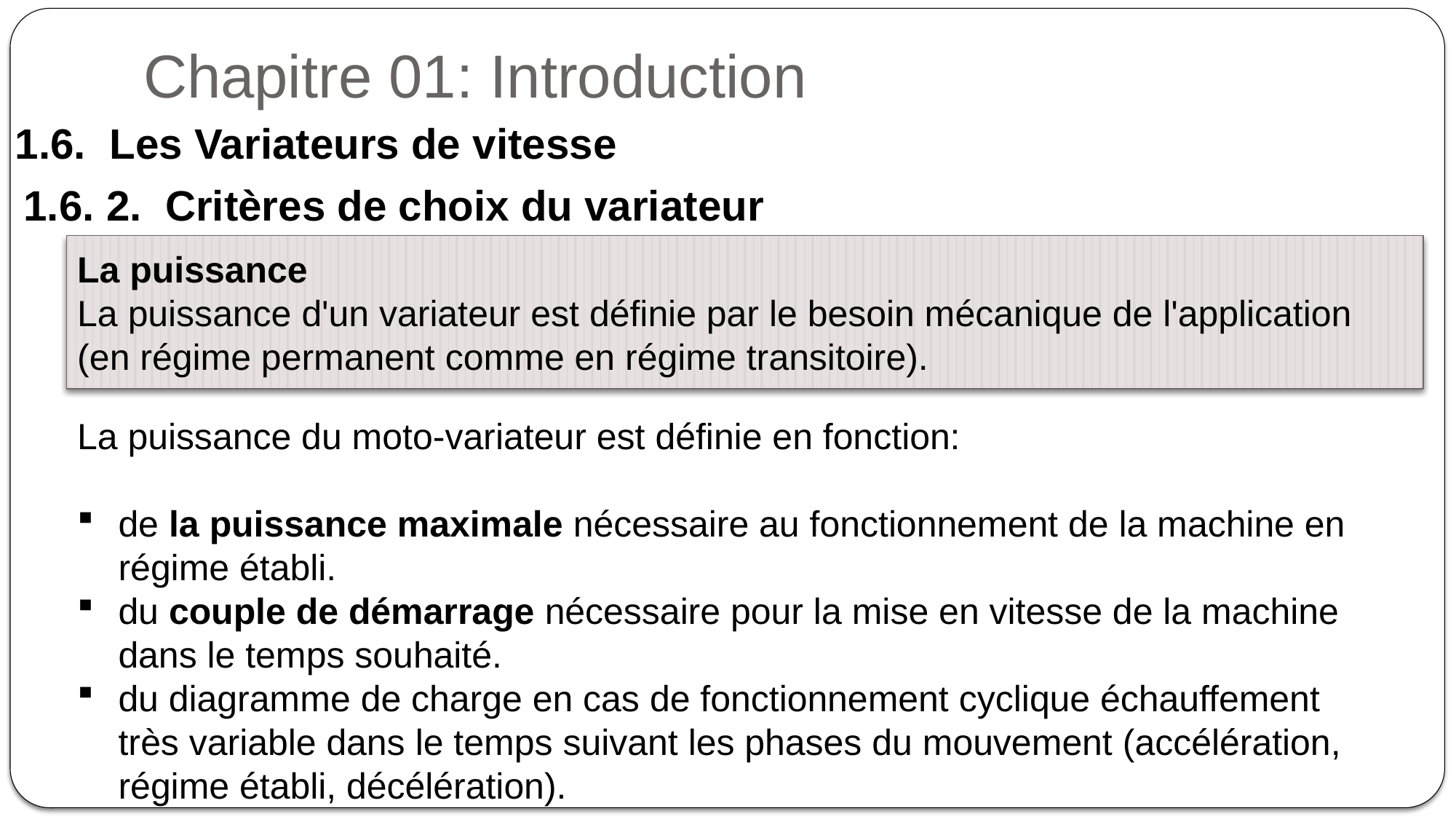

# Chapitre 01: Introduction
1.6.  Les Variateurs de vitesse
1.6. 2.  Critères de choix du variateur
La puissance
La puissance d'un variateur est définie par le besoin mécanique de l'application (en régime permanent comme en régime transitoire).
La puissance du moto-variateur est définie en fonction:

de la puissance maximale nécessaire au fonctionnement de la machine en régime établi.
du couple de démarrage nécessaire pour la mise en vitesse de la machine dans le temps souhaité.
du diagramme de charge en cas de fonctionnement cyclique échauffement très variable dans le temps suivant les phases du mouvement (accélération, régime établi, décélération).